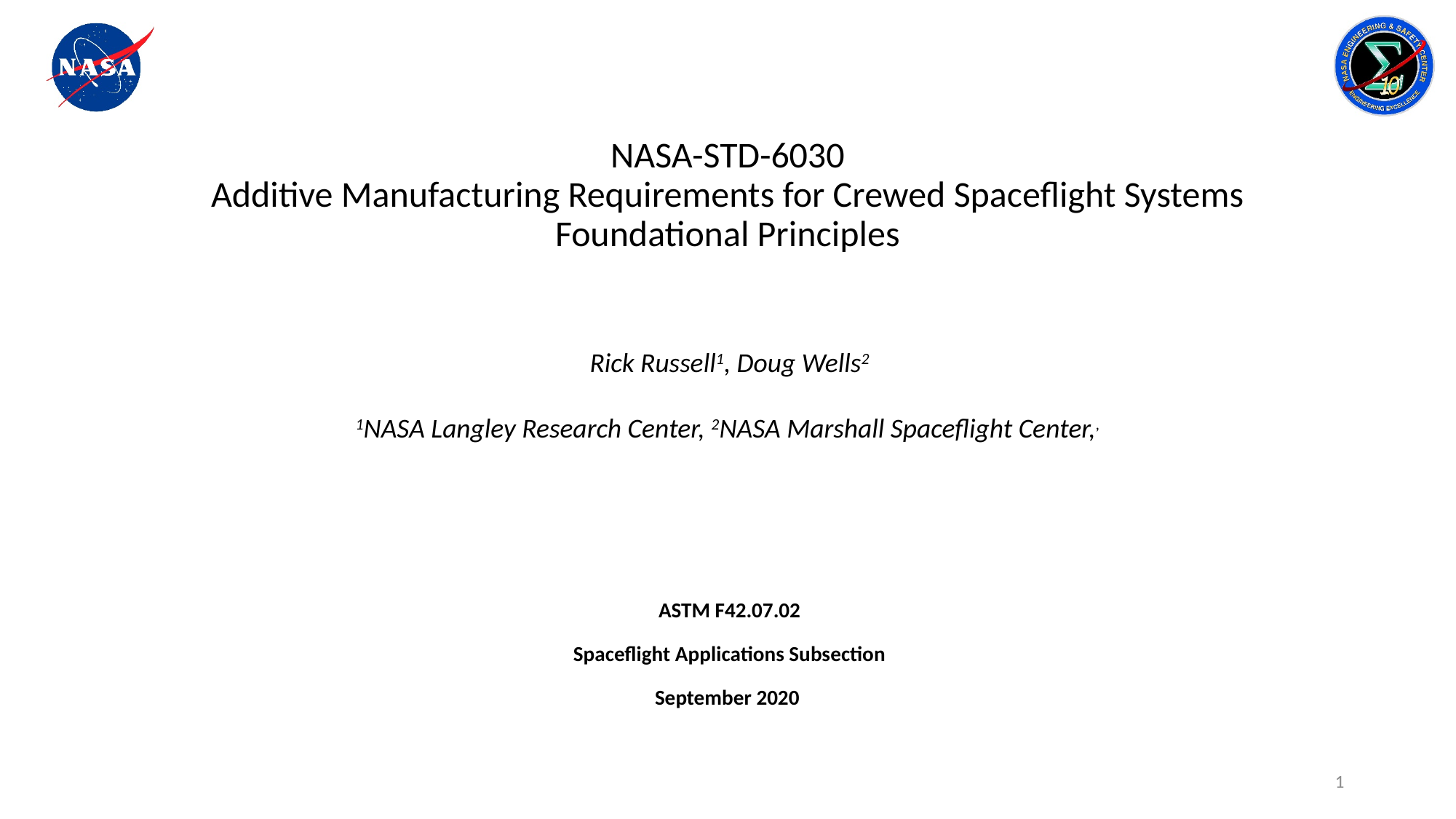

# NASA-STD-6030 Additive Manufacturing Requirements for Crewed Spaceflight Systems Foundational Principles

Rick Russell1, Doug Wells2

1NASA Langley Research Center, 2NASA Marshall Spaceflight Center,,

ASTM F42.07.02
Spaceflight Applications Subsection
September 2020

1